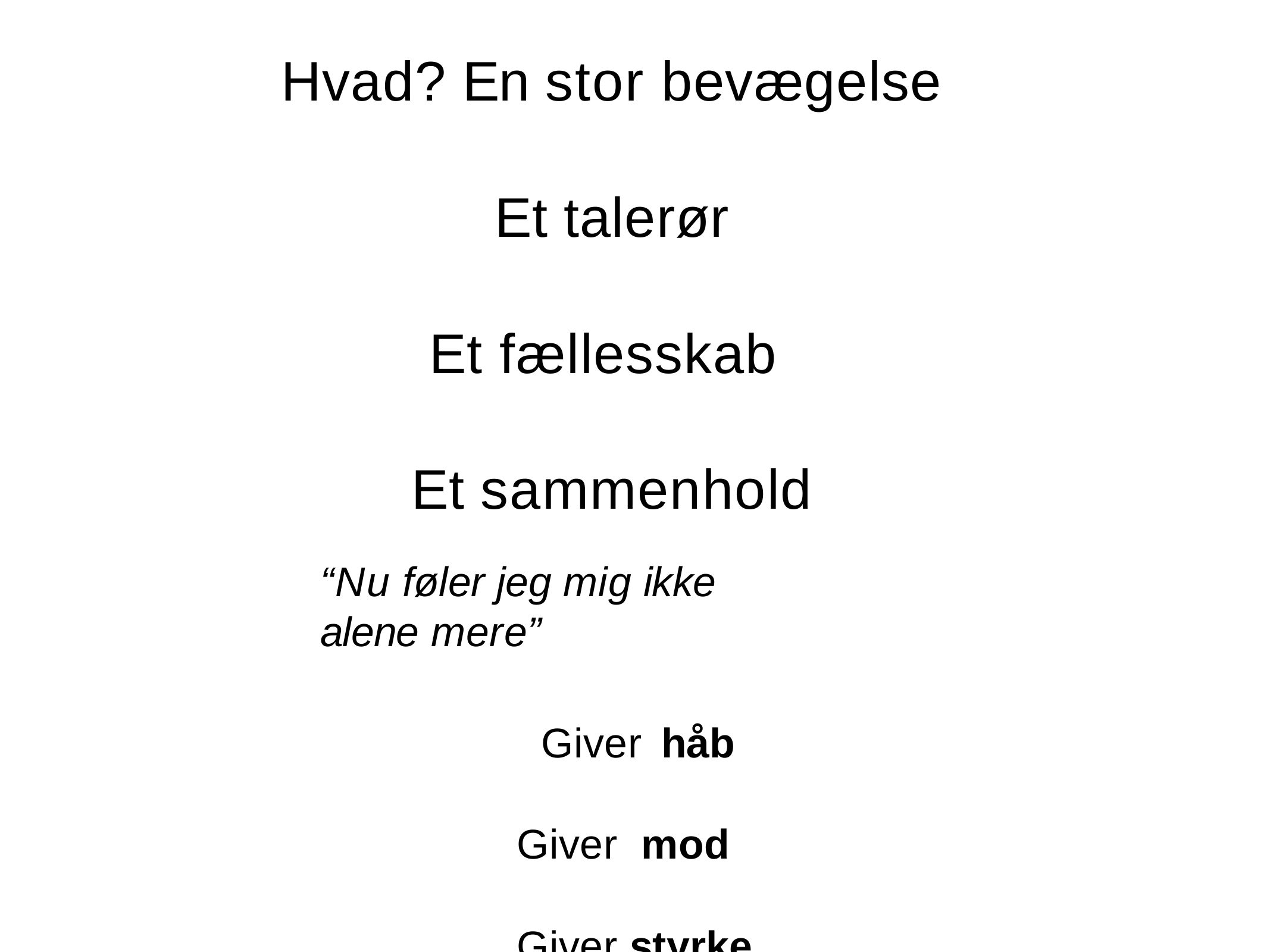

# Hvad? En stor bevægelse
Et talerør
Et fællesskab  Et sammenhold
“Nu føler jeg mig ikke alene mere”
Giver håb  Giver mod  Giver styrke